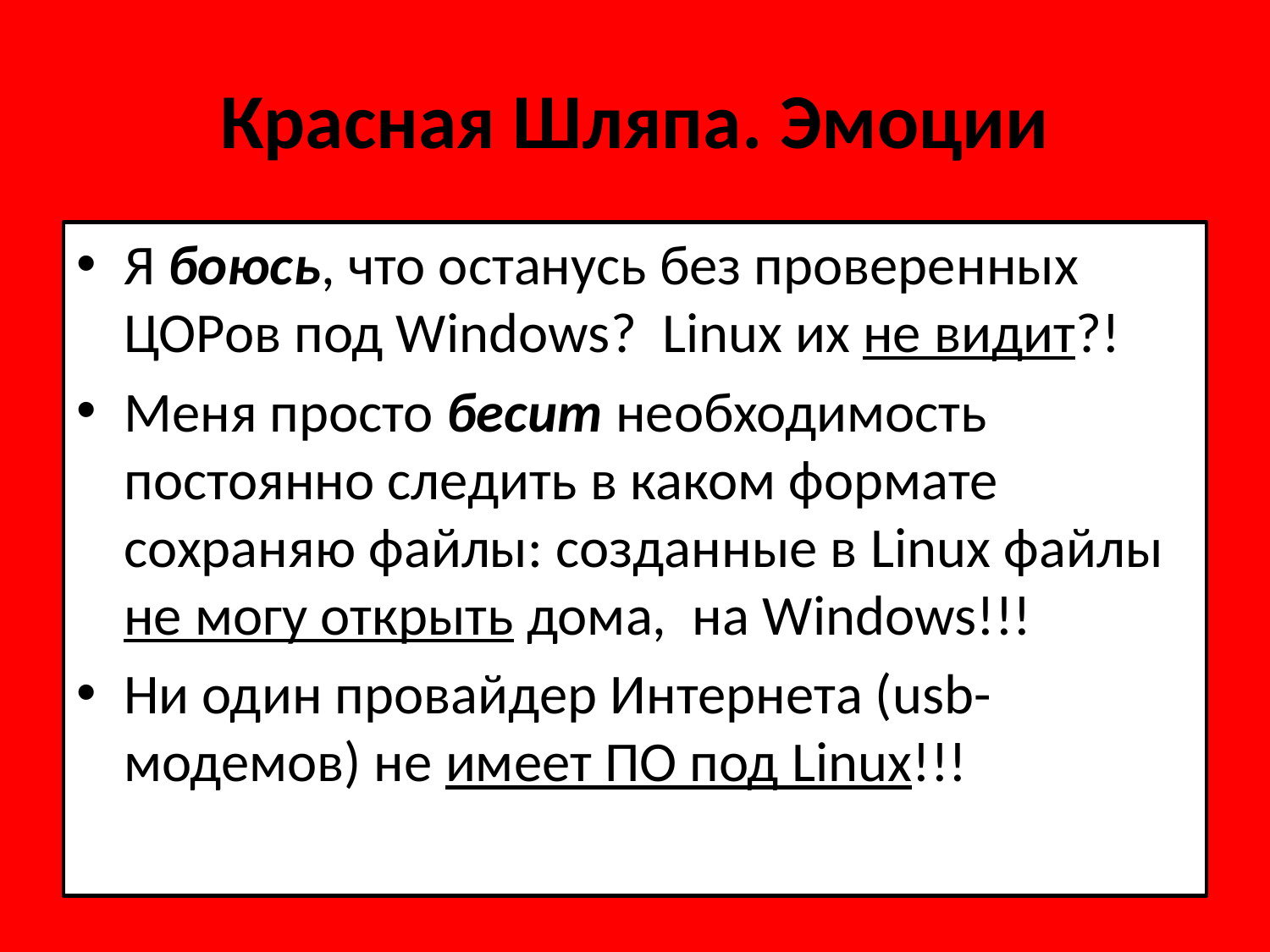

# Красная Шляпа. Эмоции
Я боюсь, что останусь без проверенных  ЦОРов под Windows?  Linux их не видит?!
Меня просто бесит необходимость постоянно следить в каком формате сохраняю файлы: созданные в Linux файлы не могу открыть дома,  на Windows!!!
Ни один провайдер Интернета (usb-модемов) не имеет ПО под Linux!!!